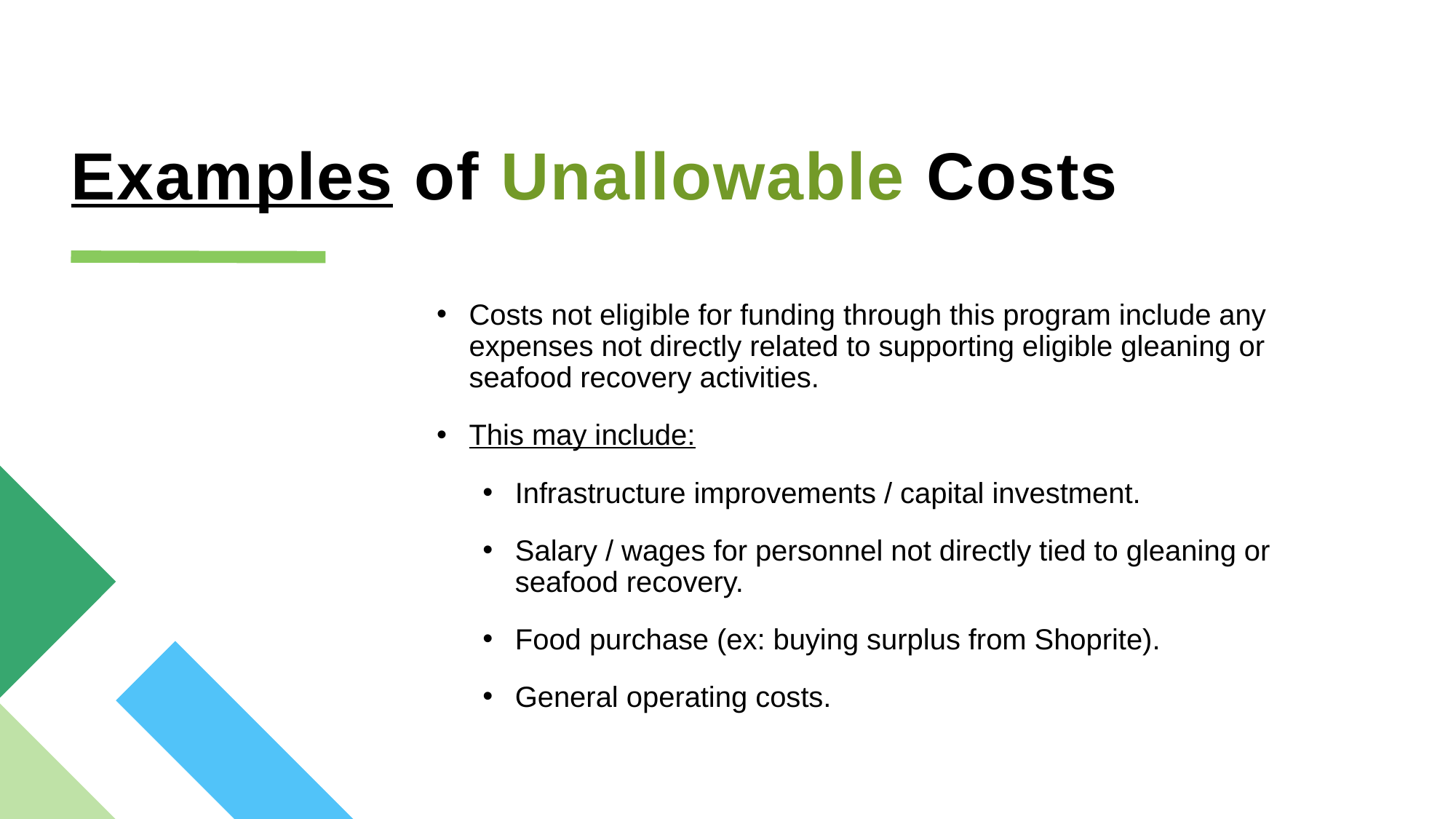

# Examples of Unallowable Costs
Costs not eligible for funding through this program include any expenses not directly related to supporting eligible gleaning or seafood recovery activities.
This may include:
Infrastructure improvements / capital investment.
Salary / wages for personnel not directly tied to gleaning or seafood recovery.
Food purchase (ex: buying surplus from Shoprite).
General operating costs.